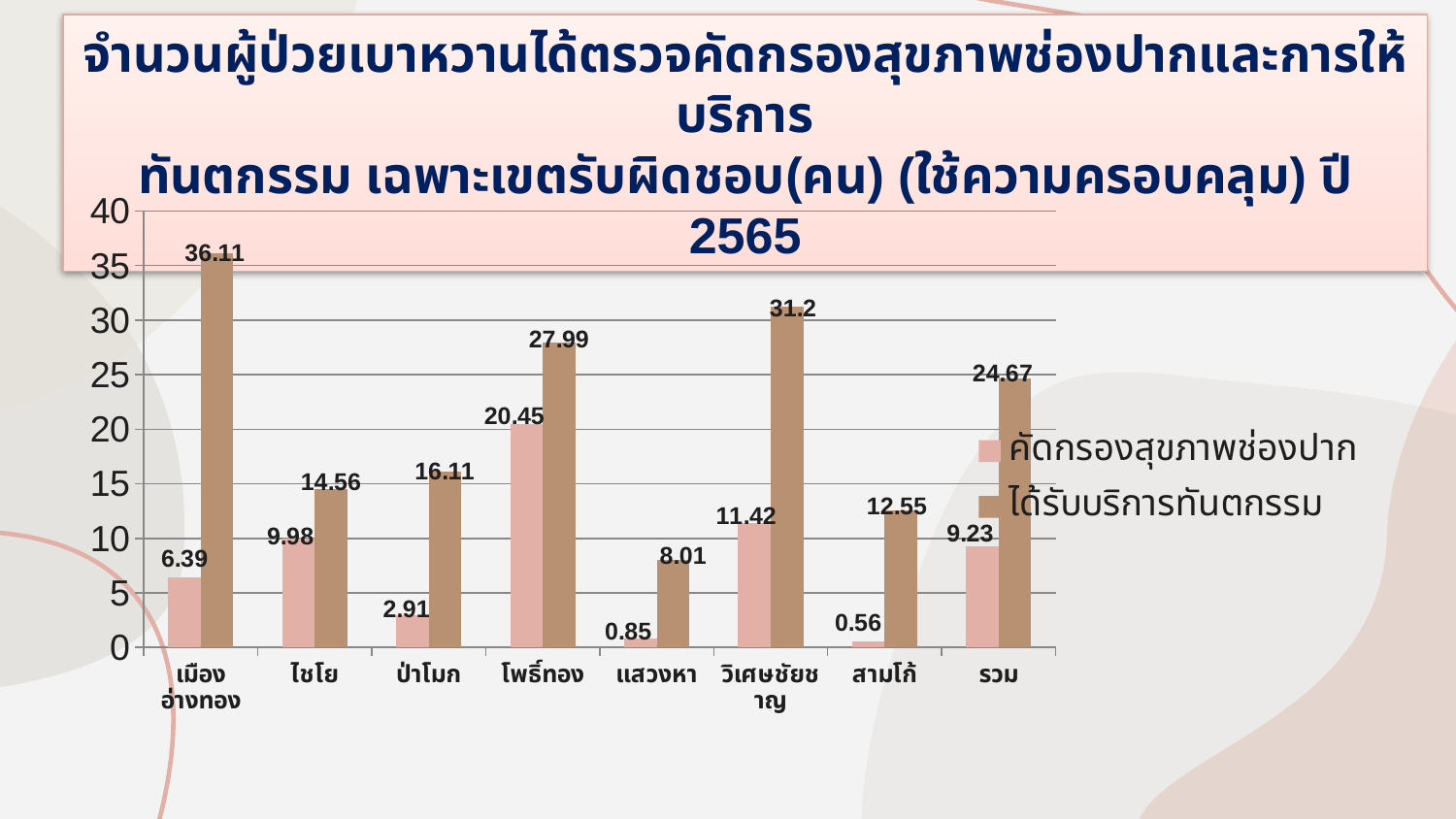

จำนวนผู้ป่วยเบาหวานได้ตรวจคัดกรองสุขภาพช่องปากและการให้บริการ
ทันตกรรม เฉพาะเขตรับผิดชอบ(คน) (ใช้ความครอบคลุม) ปี 2565

[unsupported chart]